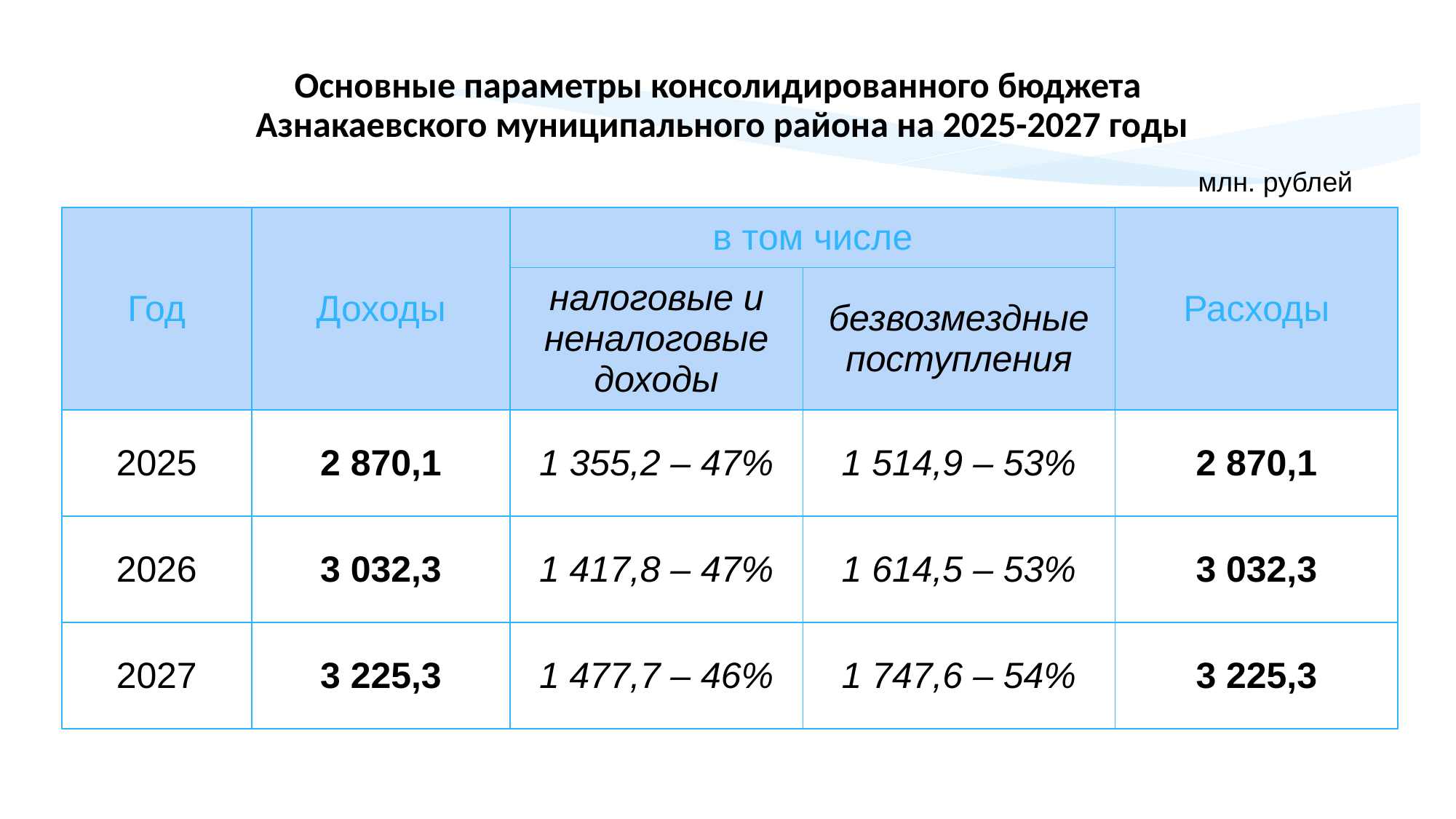

Основные параметры консолидированного бюджета
Азнакаевского муниципального района на 2025-2027 годы
млн. рублей
| Год | Доходы | в том числе |  | Расходы |
| --- | --- | --- | --- | --- |
|  |  | налоговые и неналоговые доходы | безвозмездные поступления |  |
| 2025 | 2 870,1 | 1 355,2 – 47% | 1 514,9 – 53% | 2 870,1 |
| 2026 | 3 032,3 | 1 417,8 – 47% | 1 614,5 – 53% | 3 032,3 |
| 2027 | 3 225,3 | 1 477,7 – 46% | 1 747,6 – 54% | 3 225,3 |